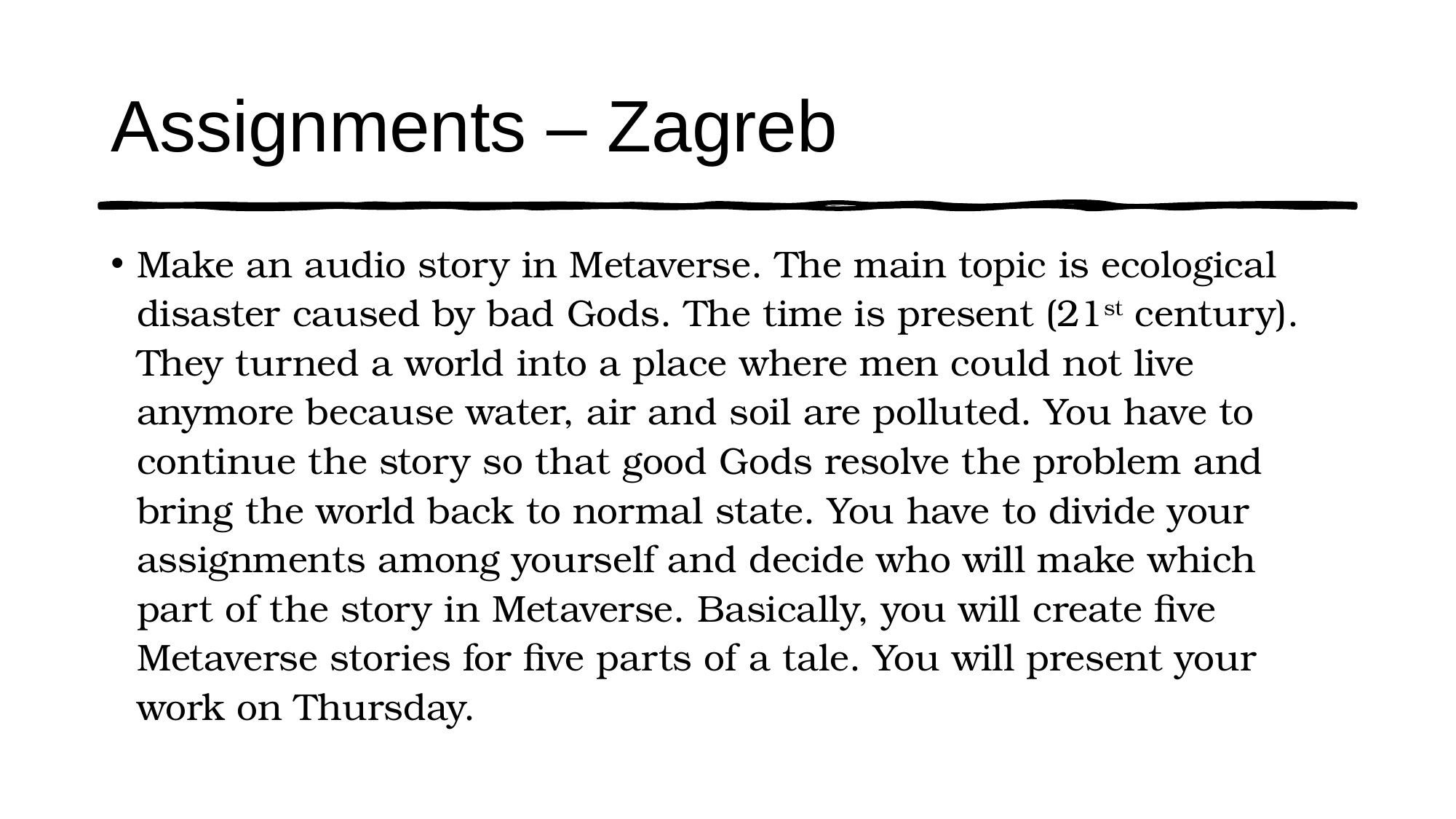

# Assignments – Zagreb
Make an audio story in Metaverse. The main topic is ecological disaster caused by bad Gods. The time is present (21st century). They turned a world into a place where men could not live anymore because water, air and soil are polluted. You have to continue the story so that good Gods resolve the problem and bring the world back to normal state. You have to divide your assignments among yourself and decide who will make which part of the story in Metaverse. Basically, you will create five Metaverse stories for five parts of a tale. You will present your work on Thursday.